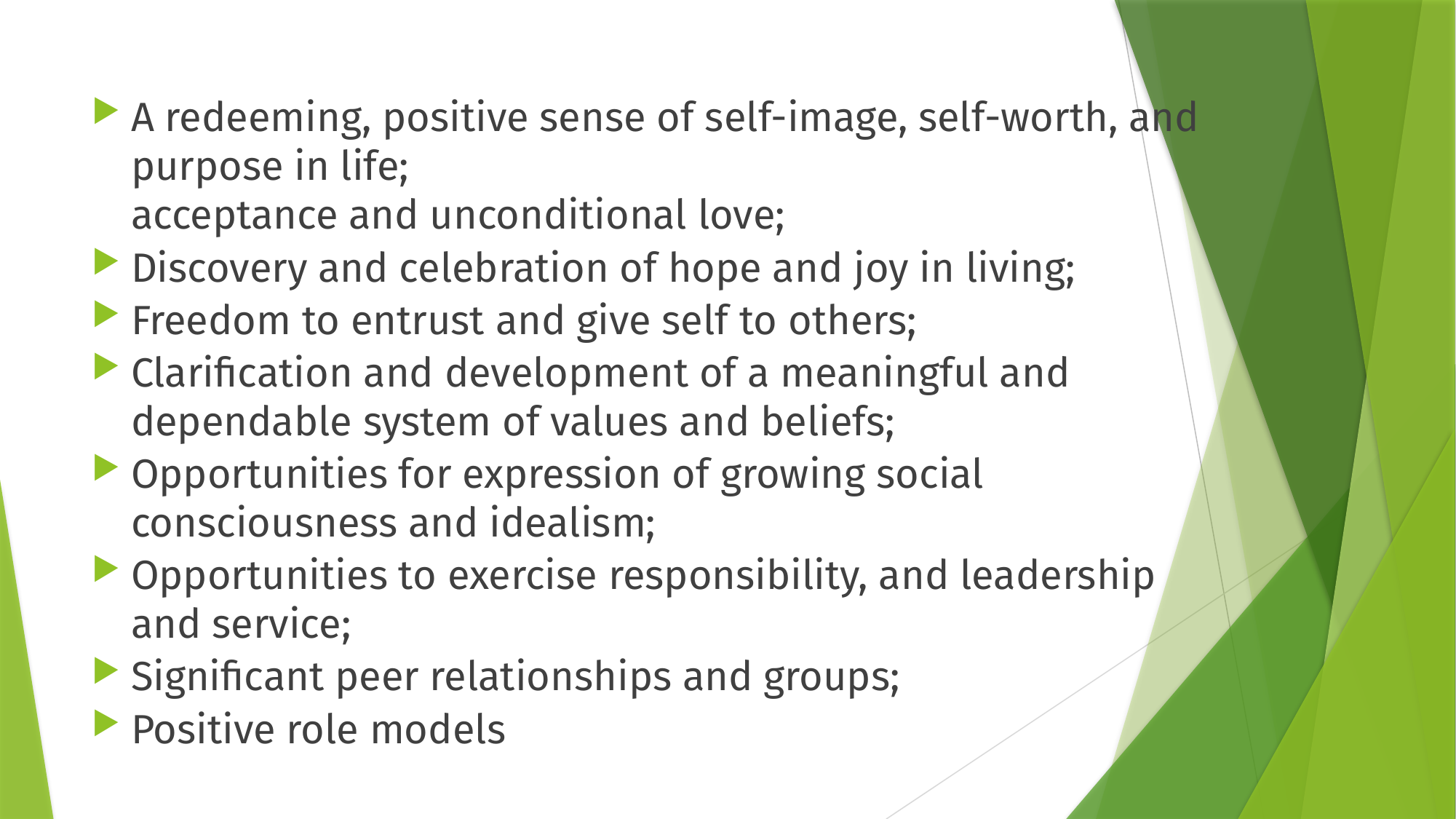

#
A redeeming, positive sense of self-image, self-worth, and purpose in life;
acceptance and unconditional love;
Discovery and celebration of hope and joy in living;
Freedom to entrust and give self to others;
Clarification and development of a meaningful and dependable system of values and beliefs;
Opportunities for expression of growing social consciousness and idealism;
Opportunities to exercise responsibility, and leadership and service;
Significant peer relationships and groups;
Positive role models